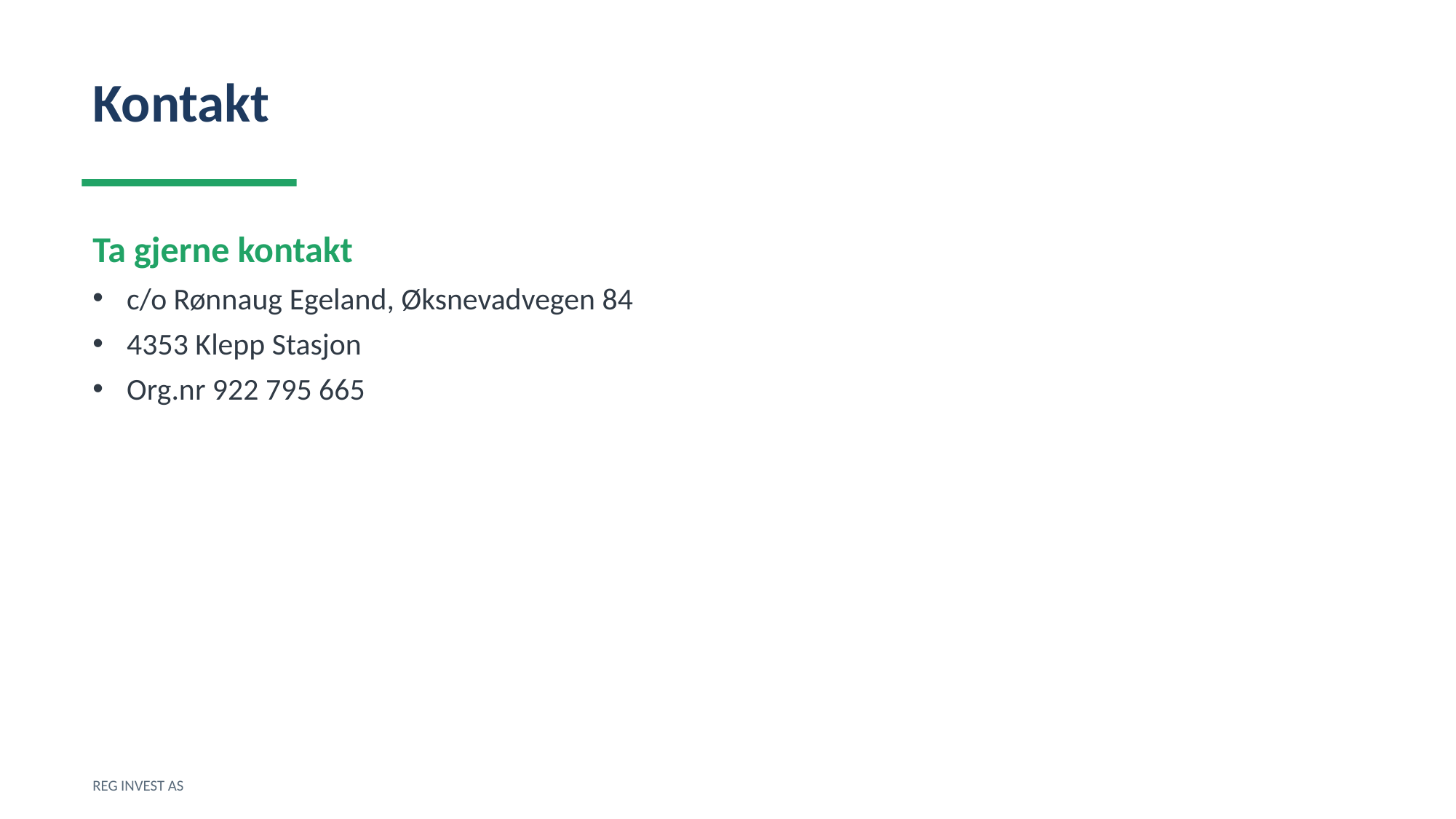

Kontakt

Ta gjerne kontakt
c/o Rønnaug Egeland, Øksnevadvegen 84
4353 Klepp Stasjon
Org.nr 922 795 665
REG INVEST AS